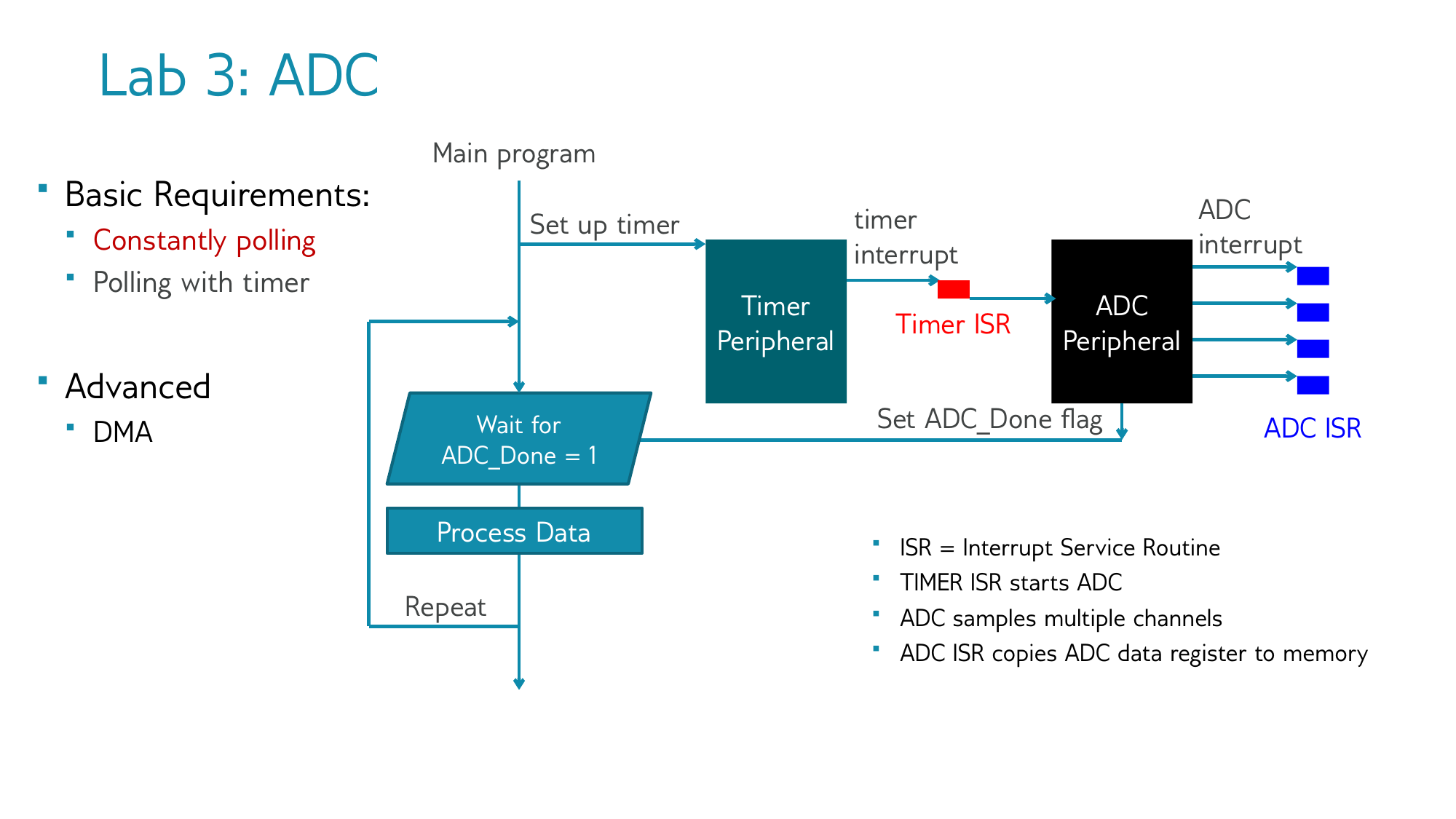

# Lab 3: ADC
Main program
Basic Requirements:
Constantly polling
Polling with timer

Advanced
DMA
ADC interrupt
timer interrupt
Set up timer
Timer
Peripheral
ADC
Peripheral

Timer ISR

Wait for ADC_Done = 1
Set ADC_Done flag
ADC ISR
Process Data
ISR = Interrupt Service Routine
TIMER ISR starts ADC
ADC samples multiple channels
ADC ISR copies ADC data register to memory
Repeat